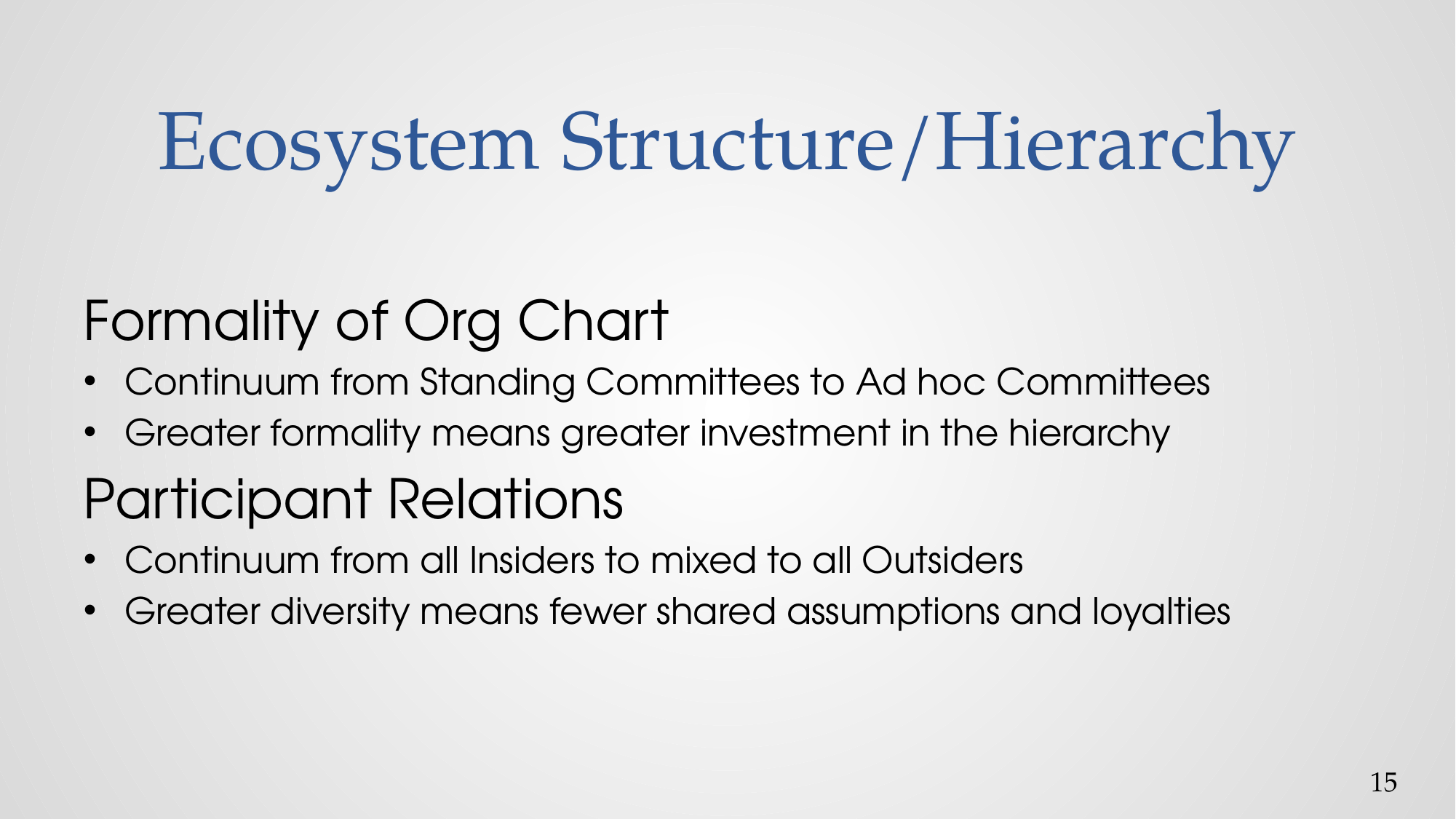

# Ecosystem Structure/Hierarchy
Formality of Org Chart
Continuum from Standing Committees to Ad hoc Committees
Greater formality means greater investment in the hierarchy
Participant Relations
Continuum from all Insiders to mixed to all Outsiders
Greater diversity means fewer shared assumptions and loyalties
15